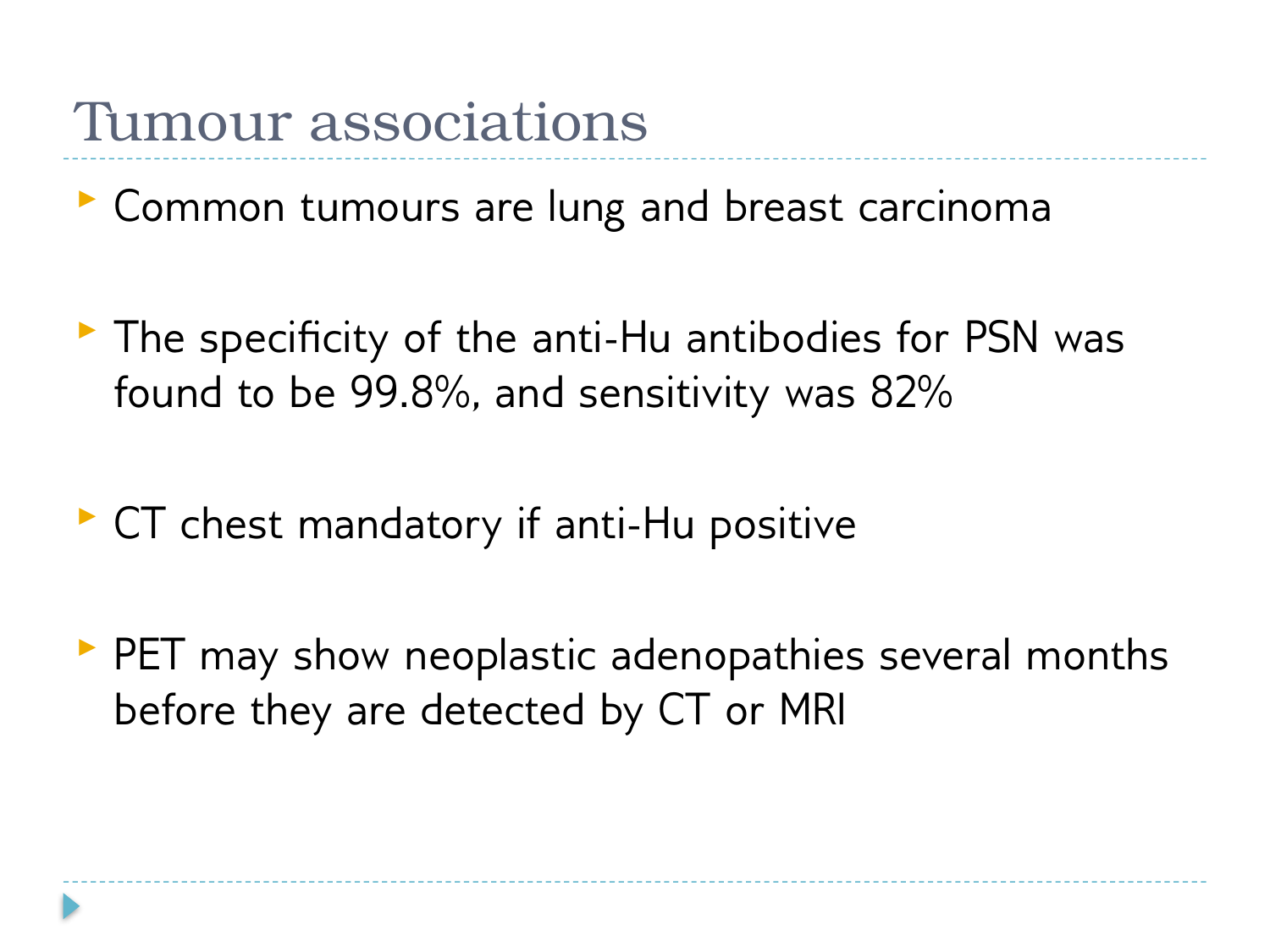

# Tumour associations
Common tumours are lung and breast carcinoma

The specificity of the anti-Hu antibodies for PSN was found to be 99.8%, and sensitivity was 82%

CT chest mandatory if anti-Hu positive

PET may show neoplastic adenopathies several months before they are detected by CT or MRI